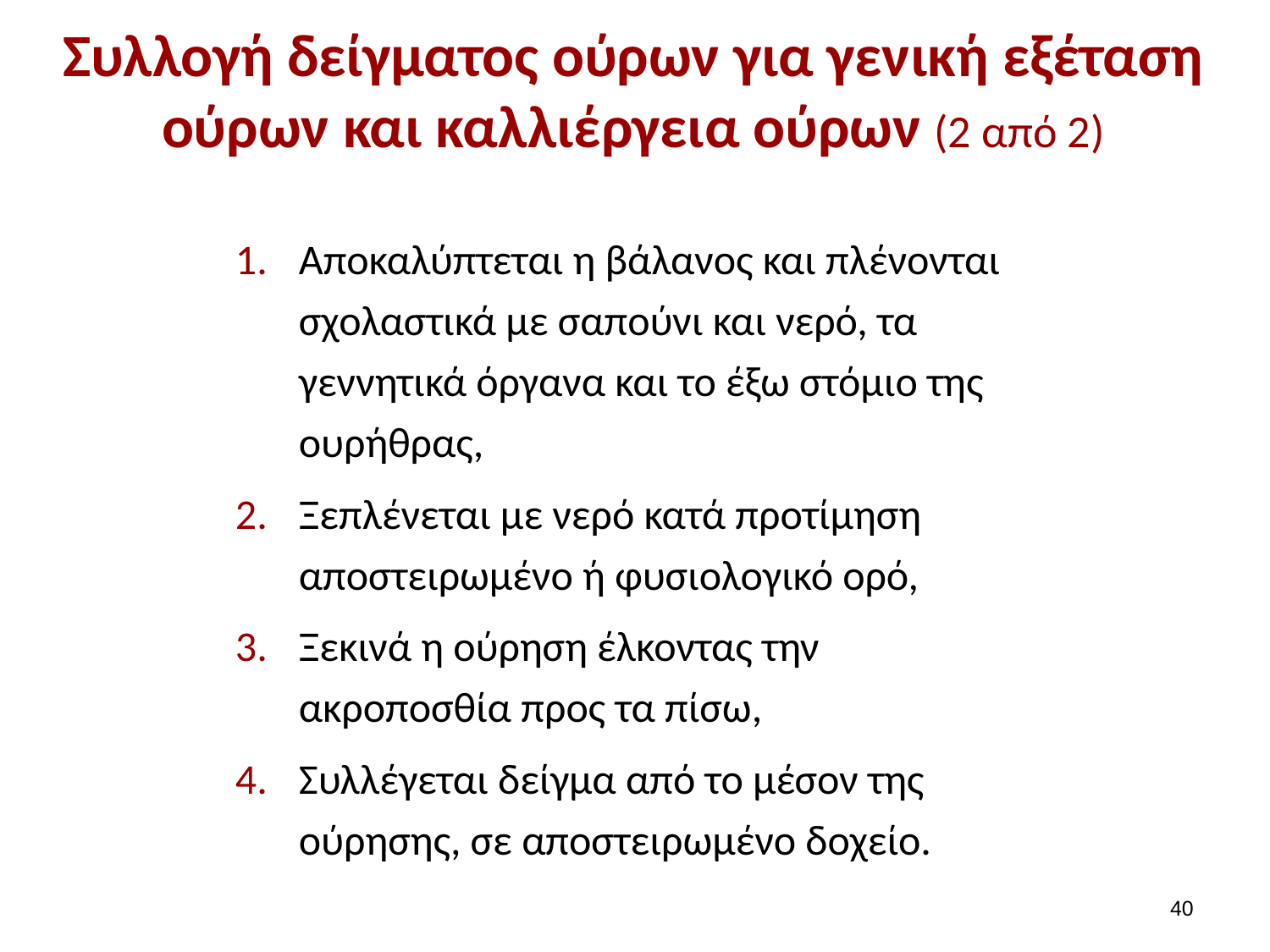

# Συλλογή δείγματος ούρων για γενική εξέταση ούρων και καλλιέργεια ούρων (2 από 2)
Αποκαλύπτεται η βάλανος και πλένονται σχολαστικά με σαπούνι και νερό, τα γεννητικά όργανα και το έξω στόμιο της ουρήθρας,
Ξεπλένεται με νερό κατά προτίμηση αποστειρωμένο ή φυσιολογικό ορό,
Ξεκινά η ούρηση έλκοντας την ακροποσθία προς τα πίσω,
Συλλέγεται δείγμα από το μέσον της ούρησης, σε αποστειρωμένο δοχείο.
40